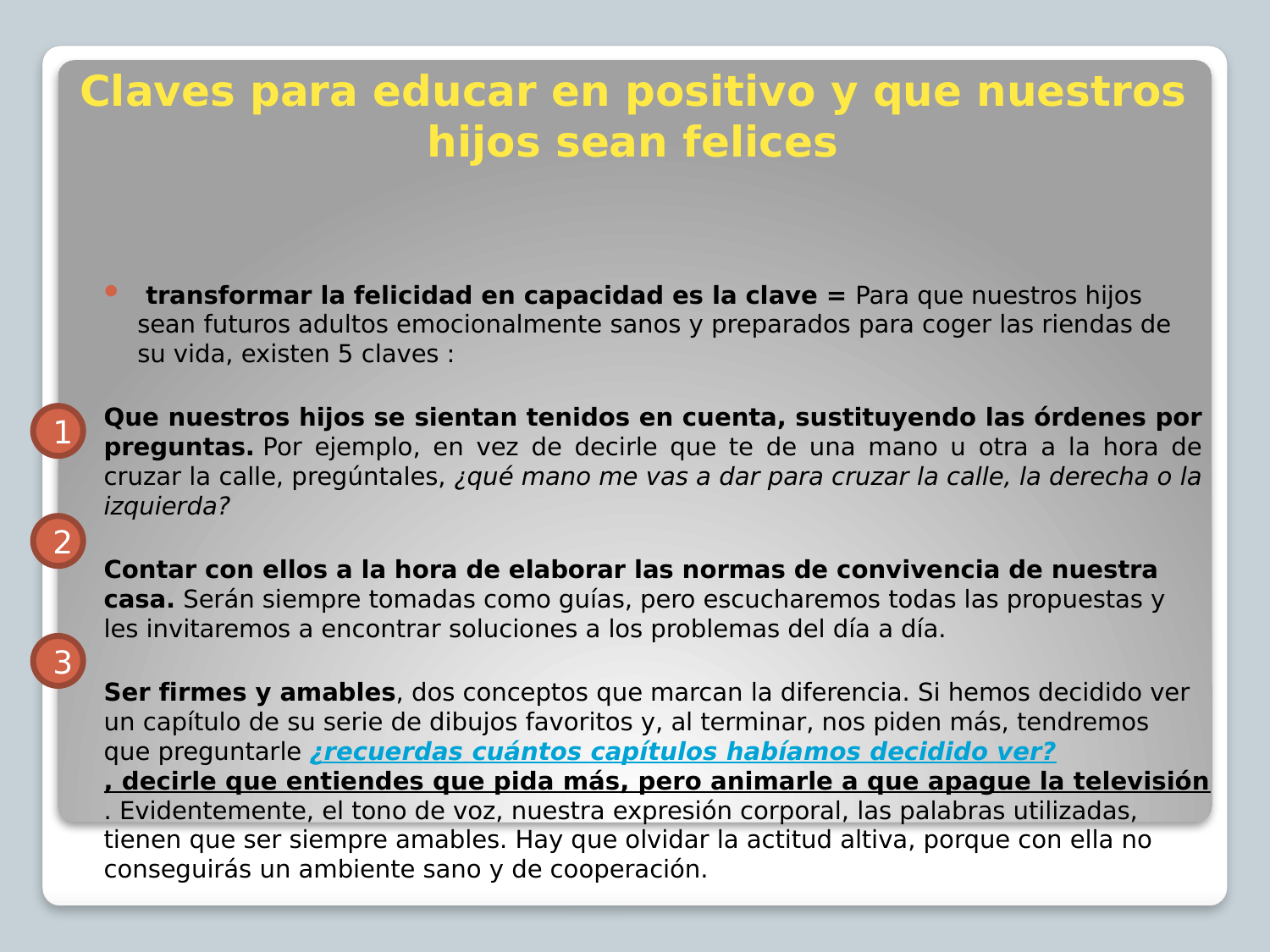

# Claves para educar en positivo y que nuestros hijos sean felices

 transformar la felicidad en capacidad es la clave = Para que nuestros hijos sean futuros adultos emocionalmente sanos y preparados para coger las riendas de su vida, existen 5 claves :

Que nuestros hijos se sientan tenidos en cuenta, sustituyendo las órdenes por preguntas. Por ejemplo, en vez de decirle que te de una mano u otra a la hora de cruzar la calle, pregúntales, ¿qué mano me vas a dar para cruzar la calle, la derecha o la izquierda?

Contar con ellos a la hora de elaborar las normas de convivencia de nuestra casa. Serán siempre tomadas como guías, pero escucharemos todas las propuestas y les invitaremos a encontrar soluciones a los problemas del día a día.

Ser firmes y amables, dos conceptos que marcan la diferencia. Si hemos decidido ver un capítulo de su serie de dibujos favoritos y, al terminar, nos piden más, tendremos que preguntarle ¿recuerdas cuántos capítulos habíamos decidido ver?, decirle que entiendes que pida más, pero animarle a que apague la televisión. Evidentemente, el tono de voz, nuestra expresión corporal, las palabras utilizadas, tienen que ser siempre amables. Hay que olvidar la actitud altiva, porque con ella no conseguirás un ambiente sano y de cooperación.

1
2
3